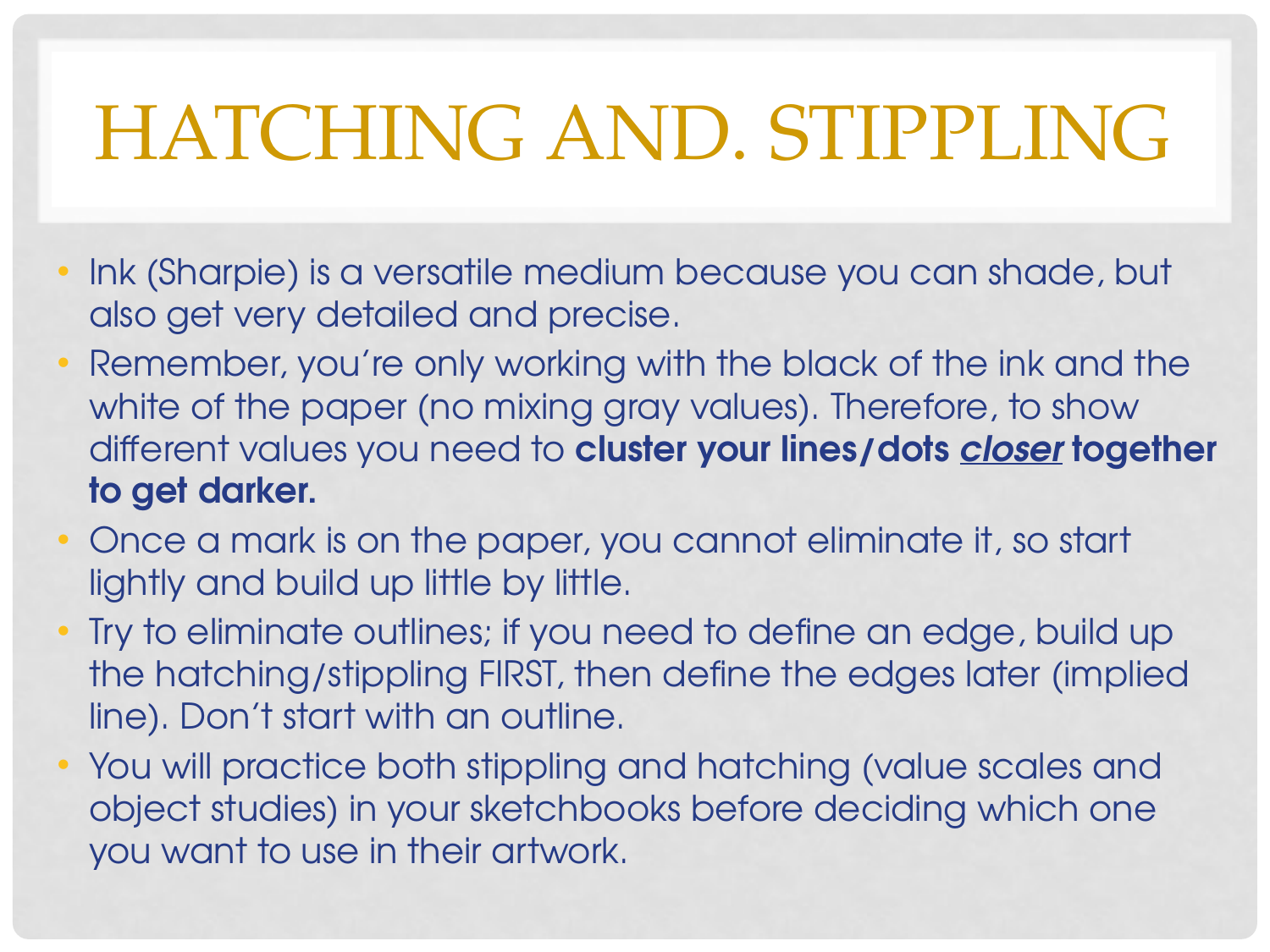

# Hatching And. stippling
Ink (Sharpie) is a versatile medium because you can shade, but also get very detailed and precise.
Remember, you’re only working with the black of the ink and the white of the paper (no mixing gray values). Therefore, to show different values you need to cluster your lines/dots closer together to get darker.
Once a mark is on the paper, you cannot eliminate it, so start lightly and build up little by little.
Try to eliminate outlines; if you need to define an edge, build up the hatching/stippling FIRST, then define the edges later (implied line). Don’t start with an outline.
You will practice both stippling and hatching (value scales and object studies) in your sketchbooks before deciding which one you want to use in their artwork.